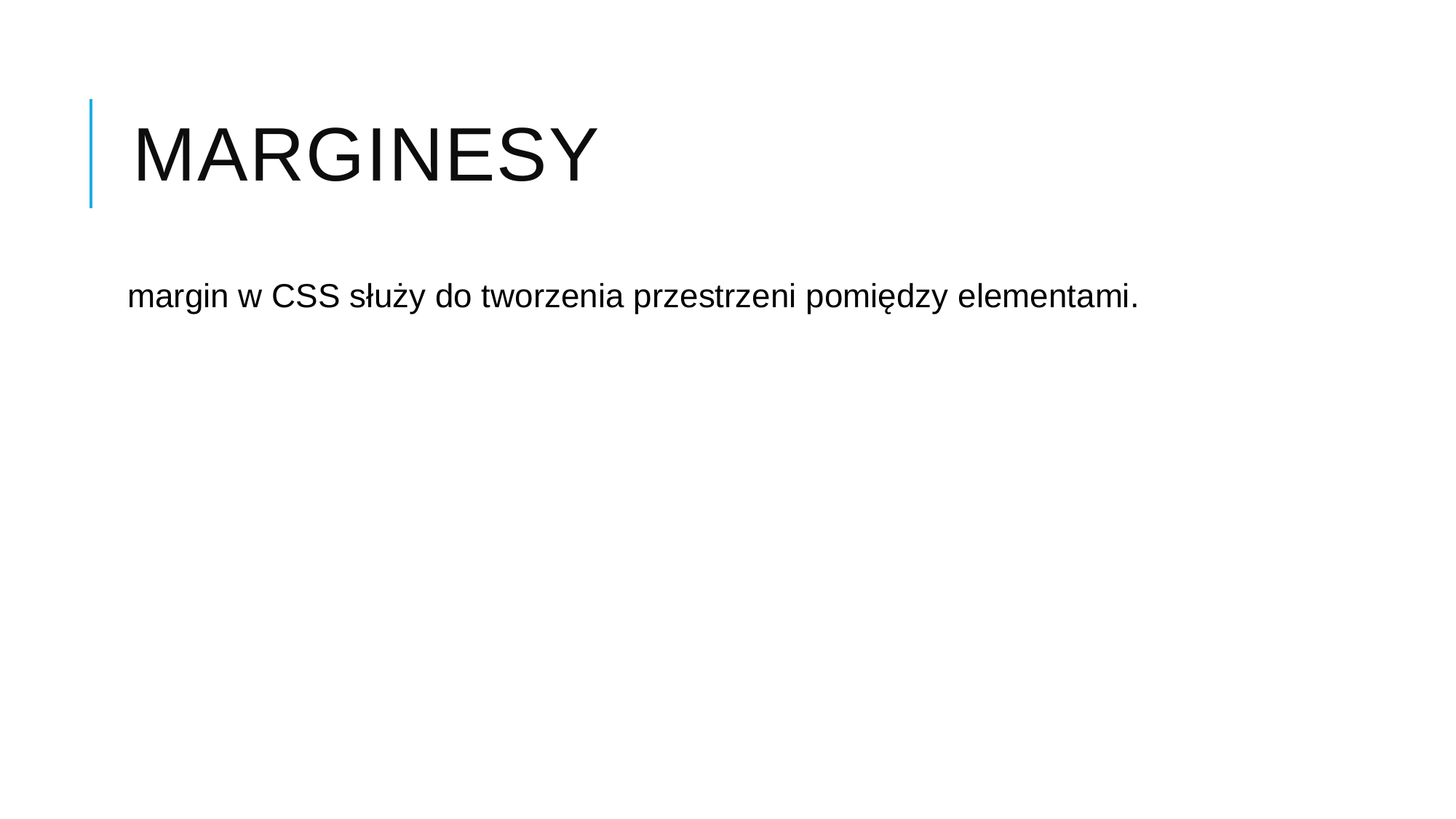

# Marginesy
margin w CSS służy do tworzenia przestrzeni pomiędzy elementami.